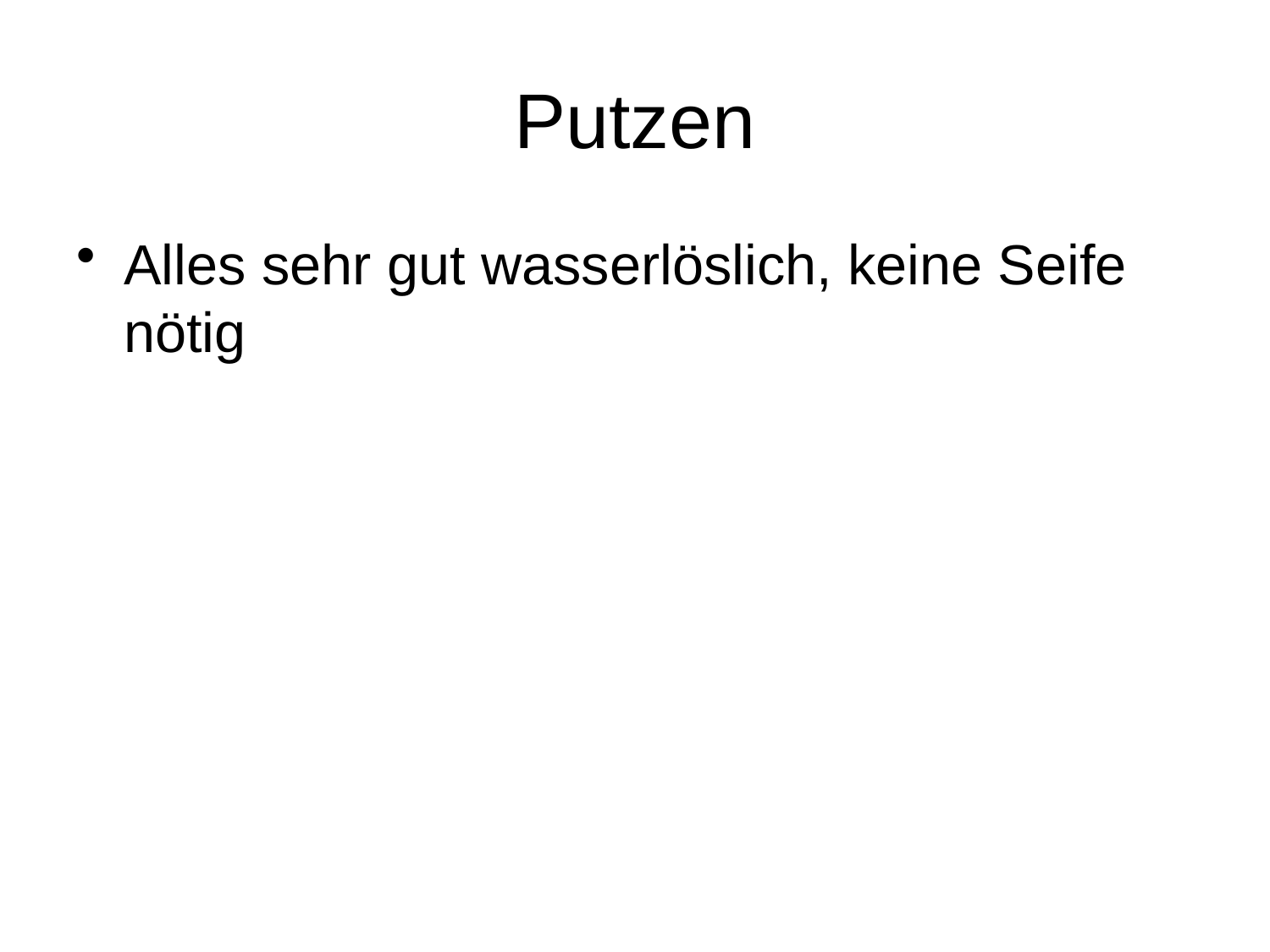

# Putzen
Alles sehr gut wasserlöslich, keine Seife nötig